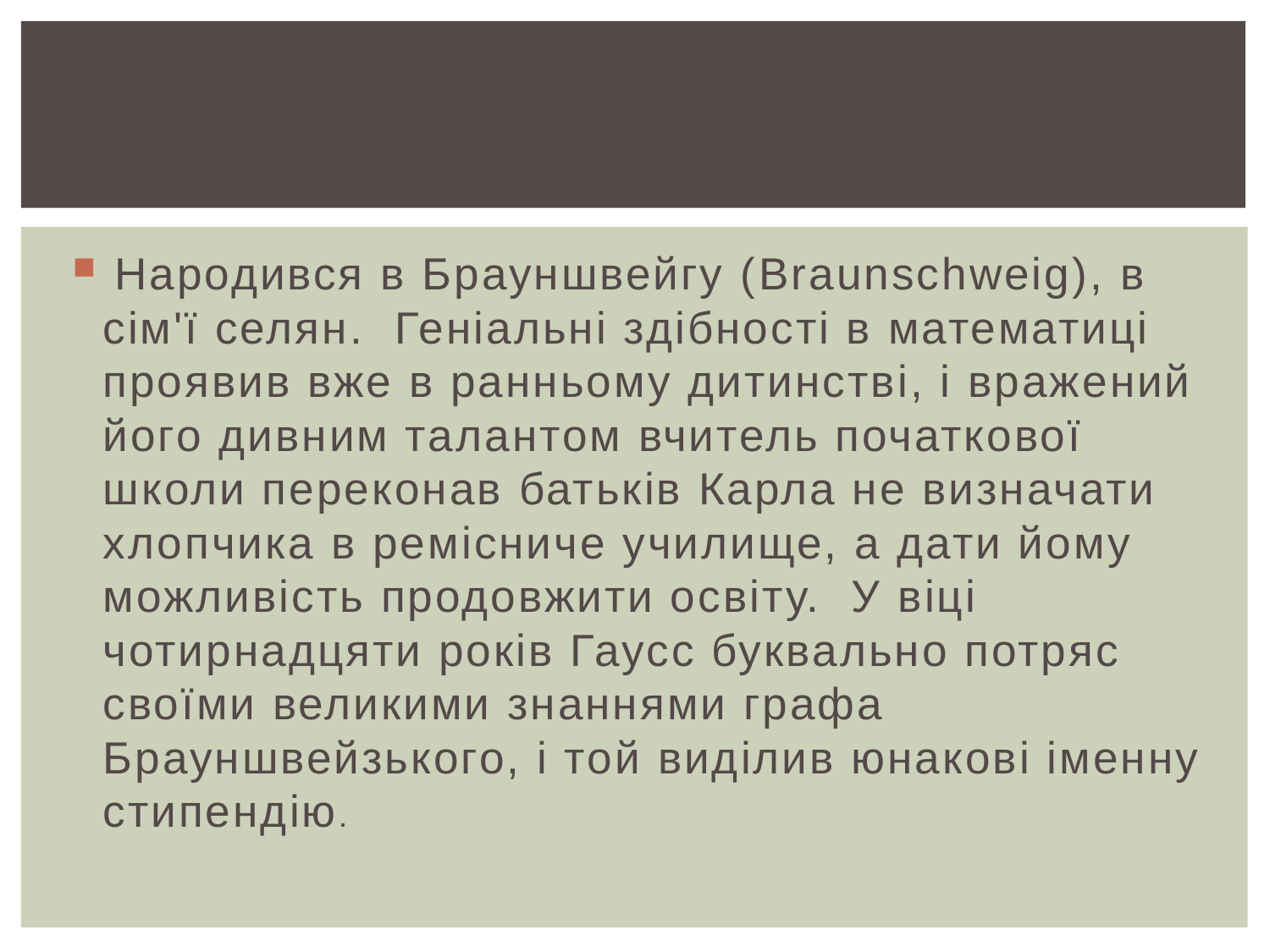

Народився в Брауншвейгу (Braunschweig), в сім'ї селян.  Геніальні здібності в математиці проявив вже в ранньому дитинстві, і вражений його дивним талантом вчитель початкової школи переконав батьків Карла не визначати хлопчика в ремісниче училище, а дати йому можливість продовжити освіту.  У віці чотирнадцяти років Гаусс буквально потряс своїми великими знаннями графа Брауншвейзького, і той виділив юнакові іменну стипендію.